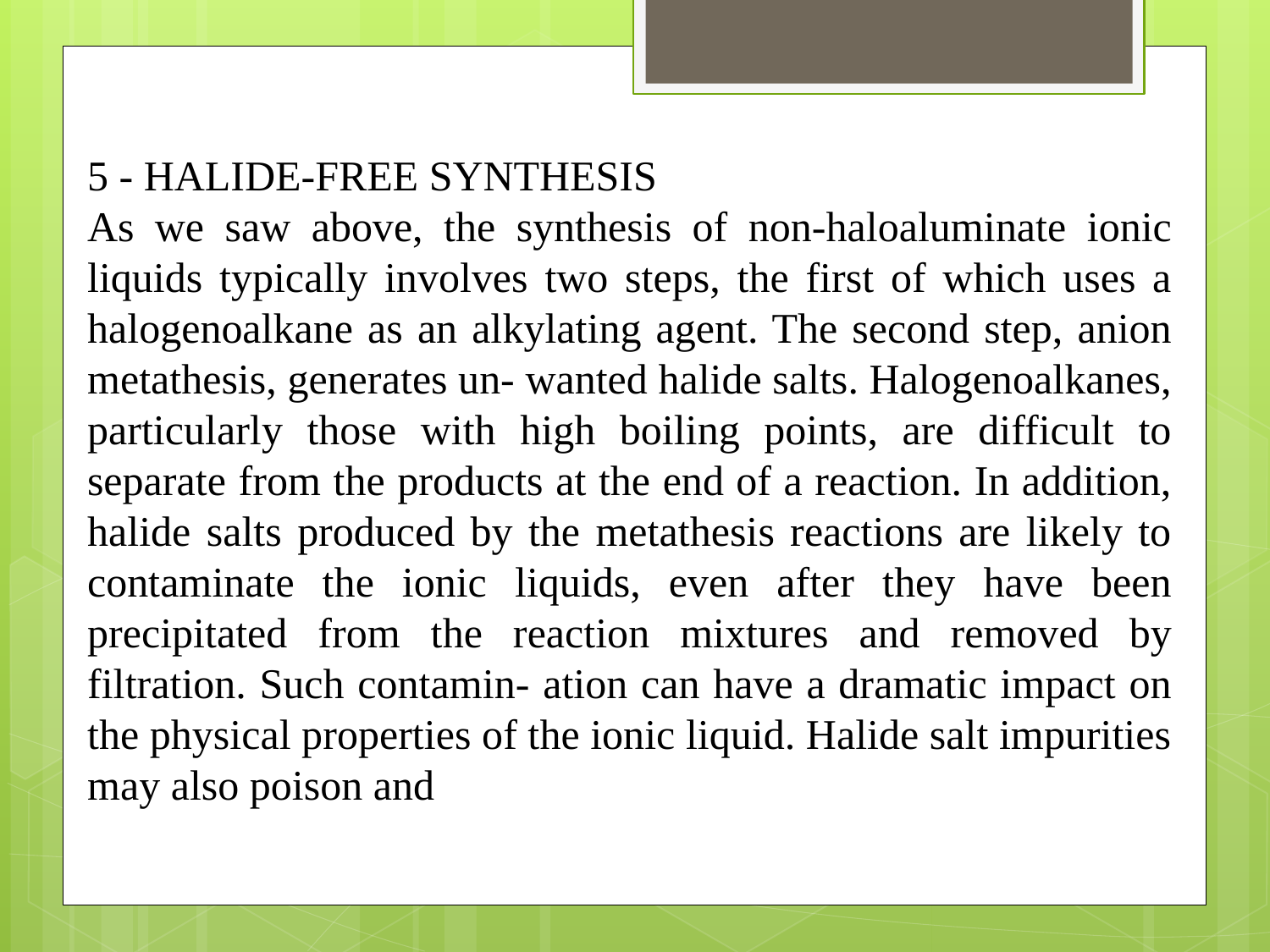

5 - HALIDE-FREE SYNTHESIS
As we saw above, the synthesis of non-haloaluminate ionic liquids typically involves two steps, the first of which uses a halogenoalkane as an alkylating agent. The second step, anion metathesis, generates un- wanted halide salts. Halogenoalkanes, particularly those with high boiling points, are difficult to separate from the products at the end of a reaction. In addition, halide salts produced by the metathesis reactions are likely to contaminate the ionic liquids, even after they have been precipitated from the reaction mixtures and removed by filtration. Such contamin- ation can have a dramatic impact on the physical properties of the ionic liquid. Halide salt impurities may also poison and